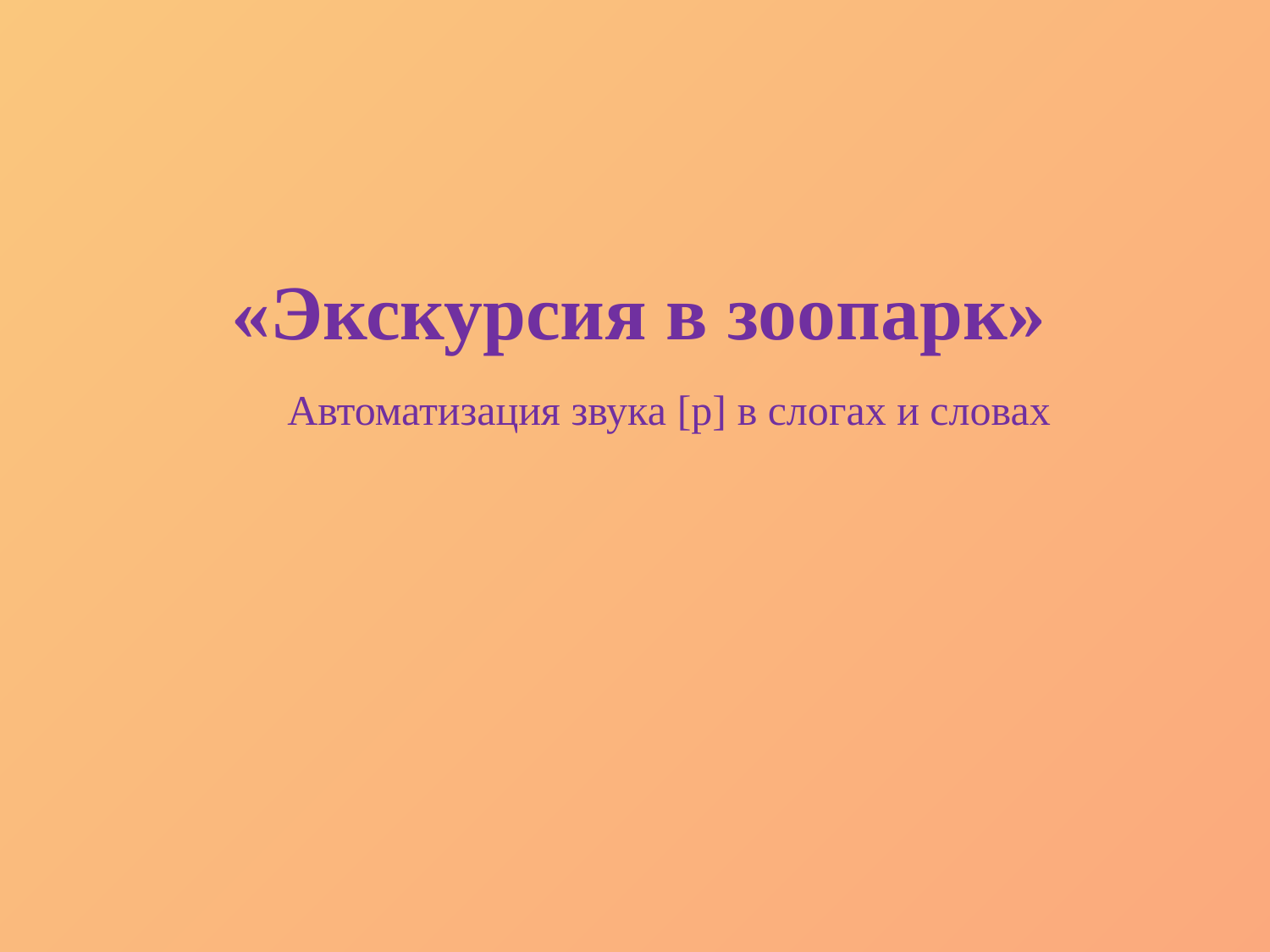

#
«Экскурсия в зоопарк»
Автоматизация звука [р] в слогах и словах